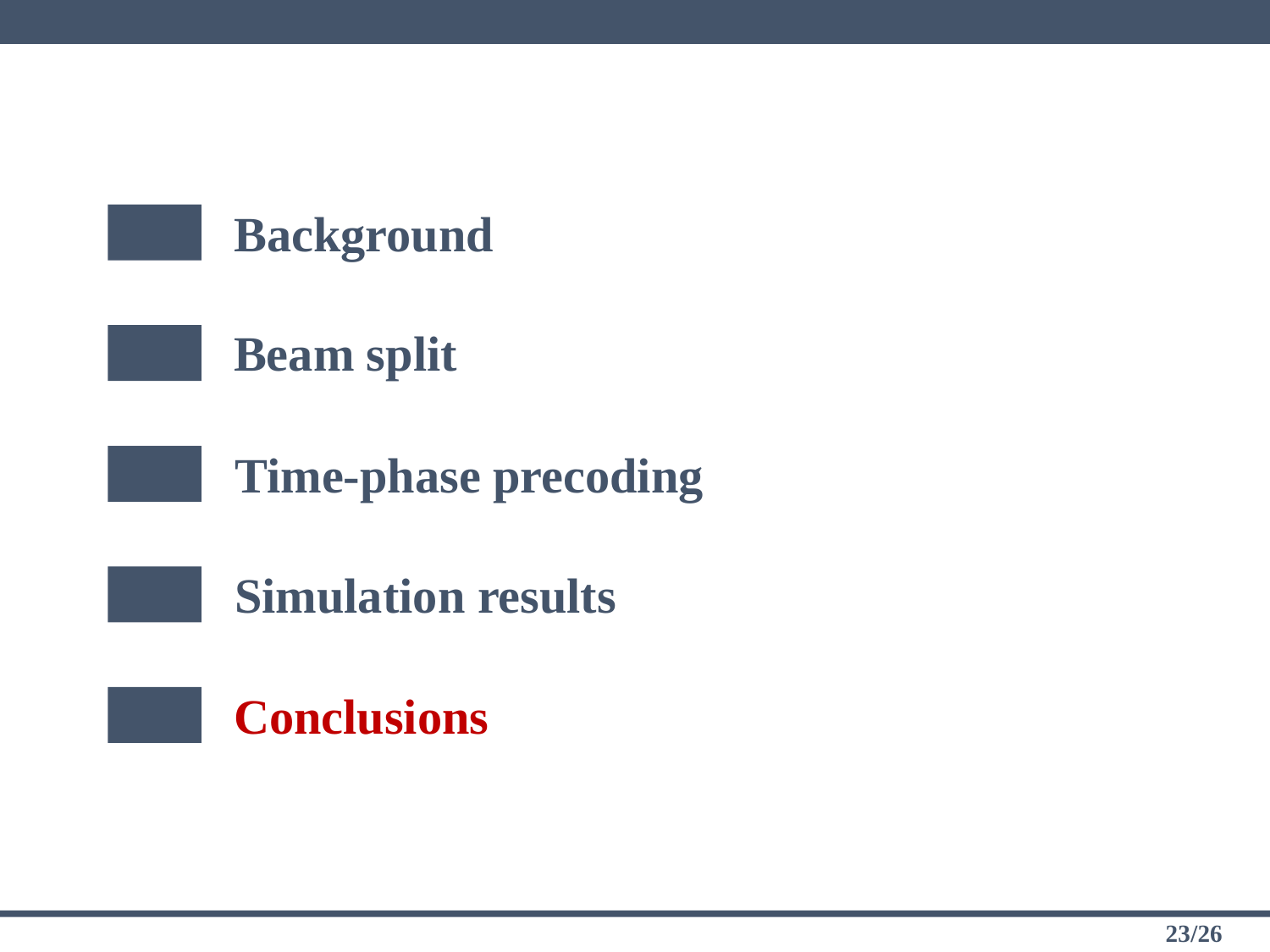

Background

Beam split

Time-phase precoding

Simulation results

Conclusions